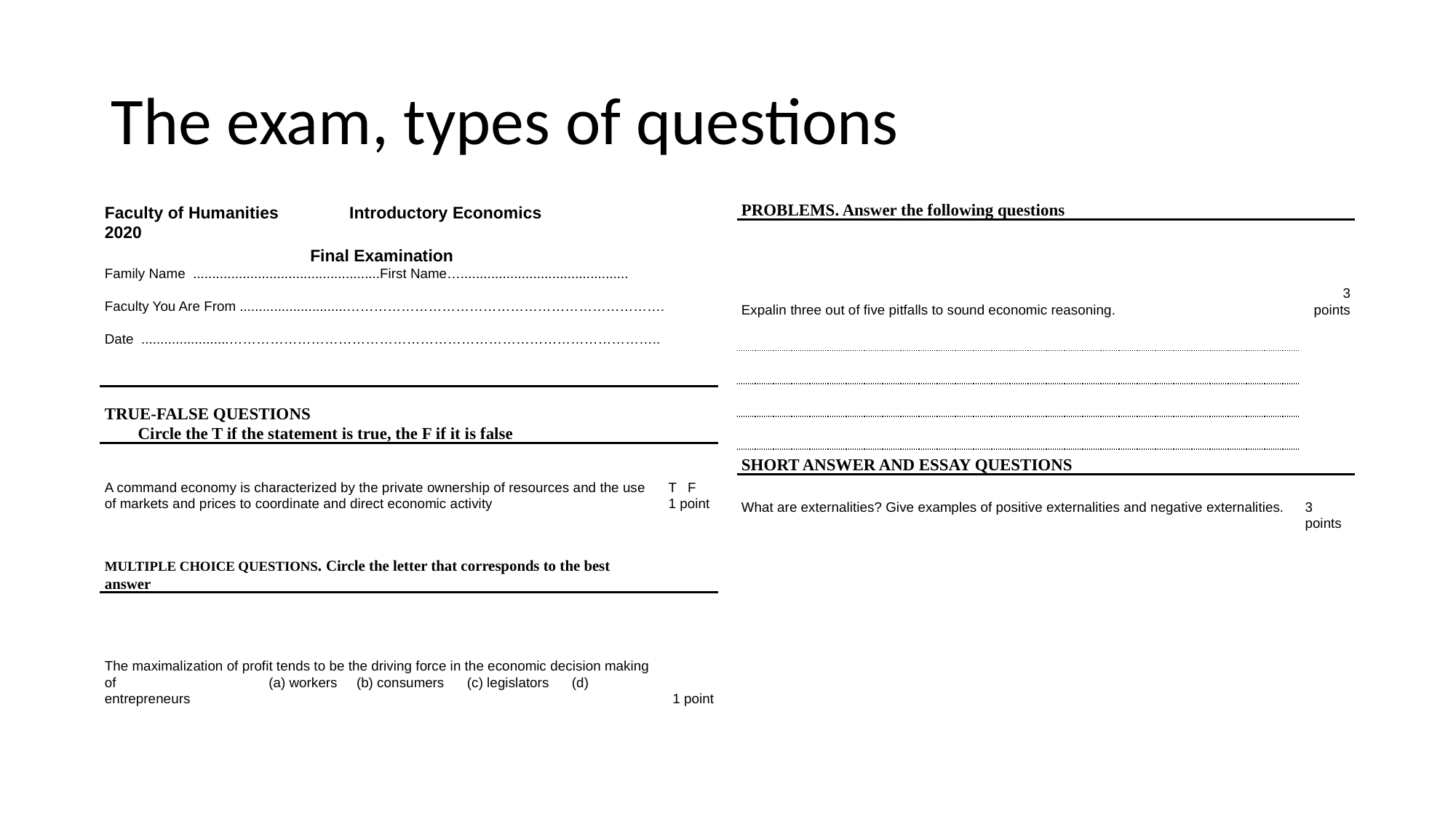

# The exam, types of questions
| Faculty of Humanities Introductory Economics 2020 |  |
| --- | --- |
| Final Examination |  |
| Family Name .................................................First Name…............................................ |  |
| Faculty You Are From ............................……………………………………………………………. |  |
| Date .......................………………………………………………………………………………….. |  |
|  |  |
| TRUE-FALSE QUESTIONS Circle the T if the statement is true, the F if it is false |  |
|  |  |
| A command economy is characterized by the private ownership of resources and the use of markets and prices to coordinate and direct economic activity | T F 1 point |
|  |  |
| MULTIPLE CHOICE QUESTIONS. Circle the letter that corresponds to the best answer |  |
| The maximalization of profit tends to be the driving force in the economic decision making of (a) workers (b) consumers (c) legislators (d) entrepreneurs | 1 point |
|  |  |
| PROBLEMS. Answer the following questions |  |
| --- | --- |
| Expalin three out of five pitfalls to sound economic reasoning. | 3 points |
|  |  |
|  |  |
|  |  |
|  |  |
| SHORT ANSWER AND ESSAY QUESTIONS |  |
|  |  |
| What are externalities? Give examples of positive externalities and negative externalities. | 3 points |